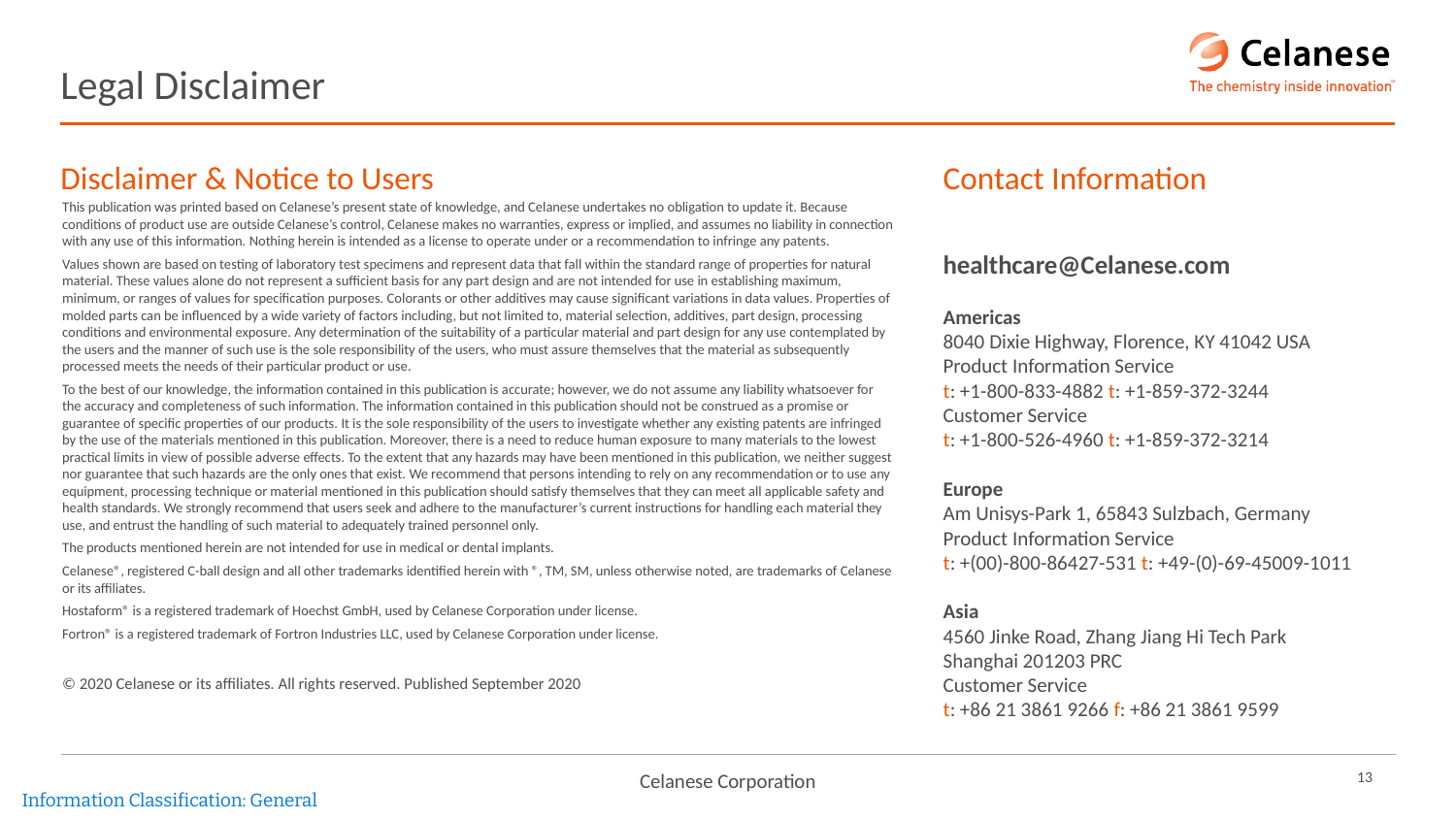

# Legal Disclaimer
Disclaimer & Notice to Users
Contact Information
This publication was printed based on Celanese’s present state of knowledge, and Celanese undertakes no obligation to update it. Because conditions of product use are outside Celanese’s control, Celanese makes no warranties, express or implied, and assumes no liability in connection with any use of this information. Nothing herein is intended as a license to operate under or a recommendation to infringe any patents.
Values shown are based on testing of laboratory test specimens and represent data that fall within the standard range of properties for natural material. These values alone do not represent a sufficient basis for any part design and are not intended for use in establishing maximum, minimum, or ranges of values for specification purposes. Colorants or other additives may cause significant variations in data values. Properties of molded parts can be influenced by a wide variety of factors including, but not limited to, material selection, additives, part design, processing conditions and environmental exposure. Any determination of the suitability of a particular material and part design for any use contemplated by the users and the manner of such use is the sole responsibility of the users, who must assure themselves that the material as subsequently processed meets the needs of their particular product or use.
To the best of our knowledge, the information contained in this publication is accurate; however, we do not assume any liability whatsoever for the accuracy and completeness of such information. The information contained in this publication should not be construed as a promise or guarantee of specific properties of our products. It is the sole responsibility of the users to investigate whether any existing patents are infringed by the use of the materials mentioned in this publication. Moreover, there is a need to reduce human exposure to many materials to the lowest practical limits in view of possible adverse effects. To the extent that any hazards may have been mentioned in this publication, we neither suggest nor guarantee that such hazards are the only ones that exist. We recommend that persons intending to rely on any recommendation or to use any equipment, processing technique or material mentioned in this publication should satisfy themselves that they can meet all applicable safety and health standards. We strongly recommend that users seek and adhere to the manufacturer’s current instructions for handling each material they use, and entrust the handling of such material to adequately trained personnel only.
The products mentioned herein are not intended for use in medical or dental implants.
Celanese®, registered C-ball design and all other trademarks identified herein with ®, TM, SM, unless otherwise noted, are trademarks of Celanese or its affiliates.
Hostaform® is a registered trademark of Hoechst GmbH, used by Celanese Corporation under license.
Fortron® is a registered trademark of Fortron Industries LLC, used by Celanese Corporation under license.

© 2020 Celanese or its affiliates. All rights reserved. Published September 2020

healthcare@Celanese.com

Americas
8040 Dixie Highway, Florence, KY 41042 USA
Product Information Service
t: +1-800-833-4882 t: +1-859-372-3244
Customer Service
t: +1-800-526-4960 t: +1-859-372-3214
Europe
Am Unisys-Park 1, 65843 Sulzbach, Germany
Product Information Service
t: +(00)-800-86427-531 t: +49-(0)-69-45009-1011

Asia
4560 Jinke Road, Zhang Jiang Hi Tech Park
Shanghai 201203 PRC
Customer Service
t: +86 21 3861 9266 f: +86 21 3861 9599

13